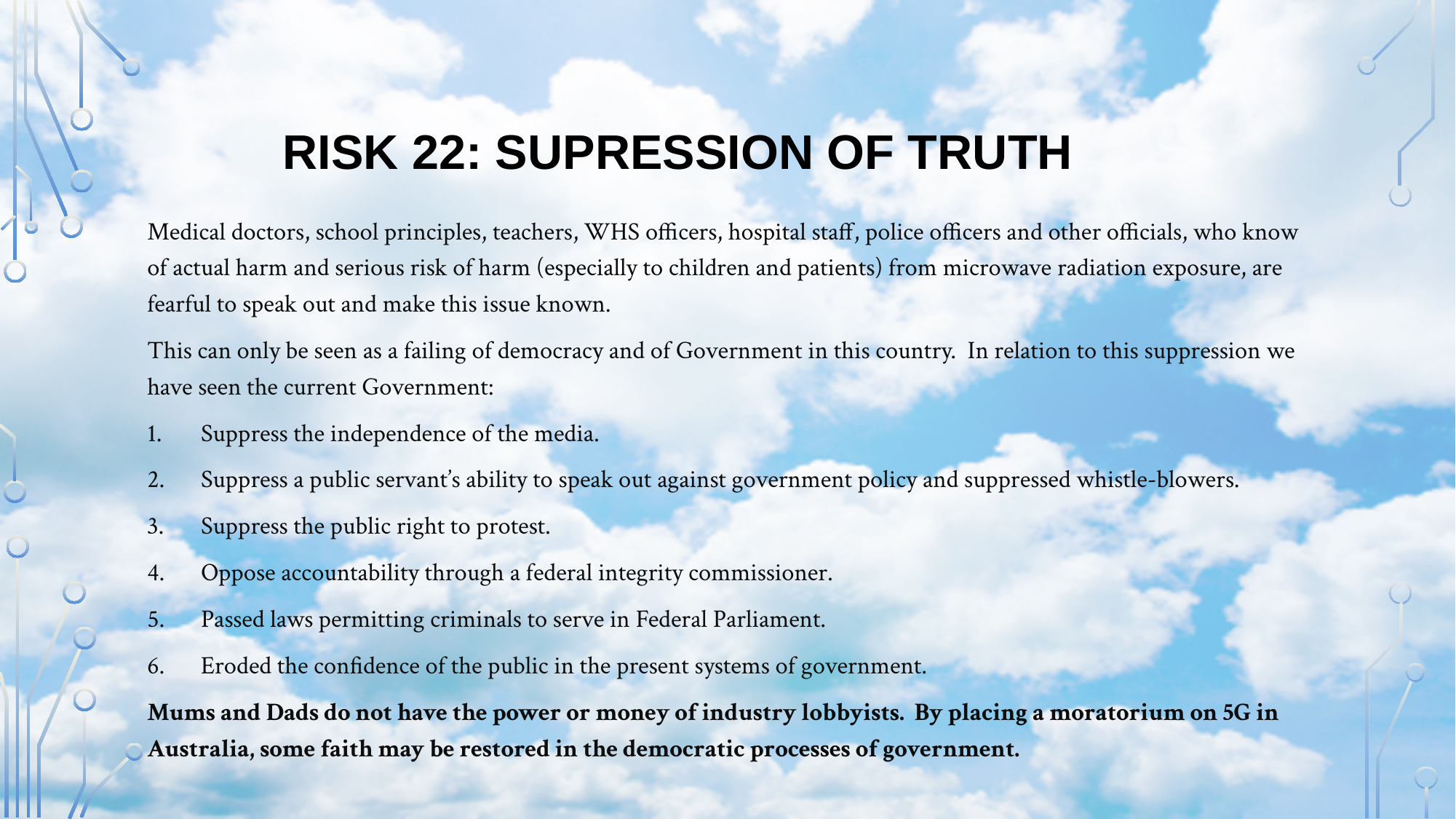

RISK 22: SUPRESSION OF TRUTH

Medical doctors, school principles, teachers, WHS officers, hospital staff, police officers and other officials, who know of actual harm and serious risk of harm (especially to children and patients) from microwave radiation exposure, are fearful to speak out and make this issue known.
This can only be seen as a failing of democracy and of Government in this country.  In relation to this suppression we have seen the current Government:
Suppress the independence of the media.
Suppress a public servant’s ability to speak out against government policy and suppressed whistle-blowers.
Suppress the public right to protest.
Oppose accountability through a federal integrity commissioner.
Passed laws permitting criminals to serve in Federal Parliament.
Eroded the confidence of the public in the present systems of government.
Mums and Dads do not have the power or money of industry lobbyists.  By placing a moratorium on 5G in Australia, some faith may be restored in the democratic processes of government.